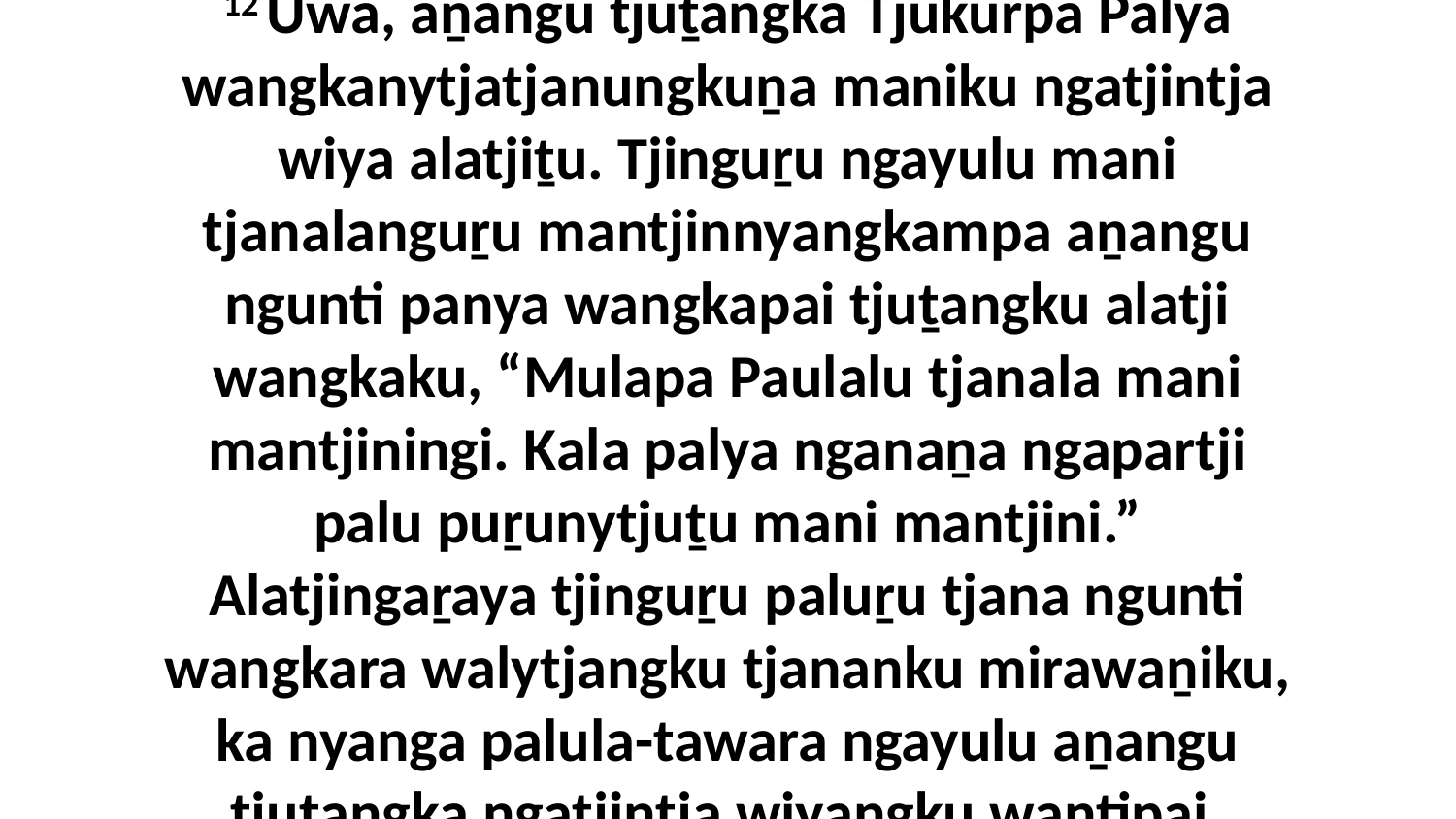

12 Uwa, aṉangu tjuṯangka Tjukurpa Palya wangkanytjatjanungkuṉa maniku ngatjintja wiya alatjiṯu. Tjinguṟu ngayulu mani tjanalanguṟu mantjinnyangkampa aṉangu ngunti panya wangkapai tjuṯangku alatji wangkaku, “Mulapa Paulalu tjanala mani mantjiningi. Kala palya nganaṉa ngapartji palu puṟunytjuṯu mani mantjini.” Alatjingaṟaya tjinguṟu paluṟu tjana ngunti wangkara walytjangku tjananku mirawaṉiku, ka nyanga palula-tawara ngayulu aṉangu tjuṯangka ngatjintja wiyangku wantipai.